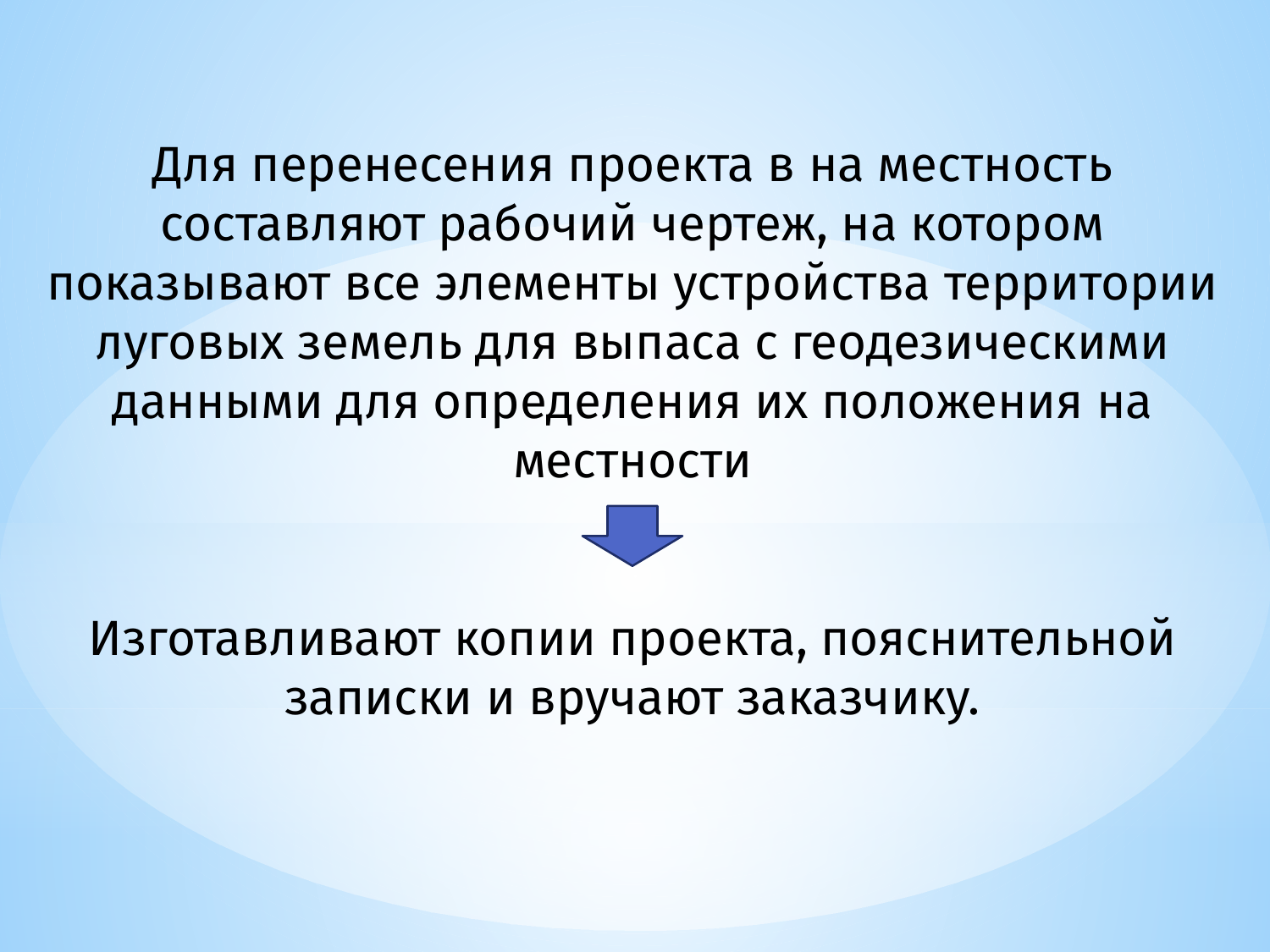

Для перенесения проекта в на местность составляют рабочий чертеж, на котором показывают все элементы устройства территории луговых земель для выпаса с геодезическими данными для определения их положения на местности

Изготавливают копии проекта, пояснительной записки и вручают заказчику.